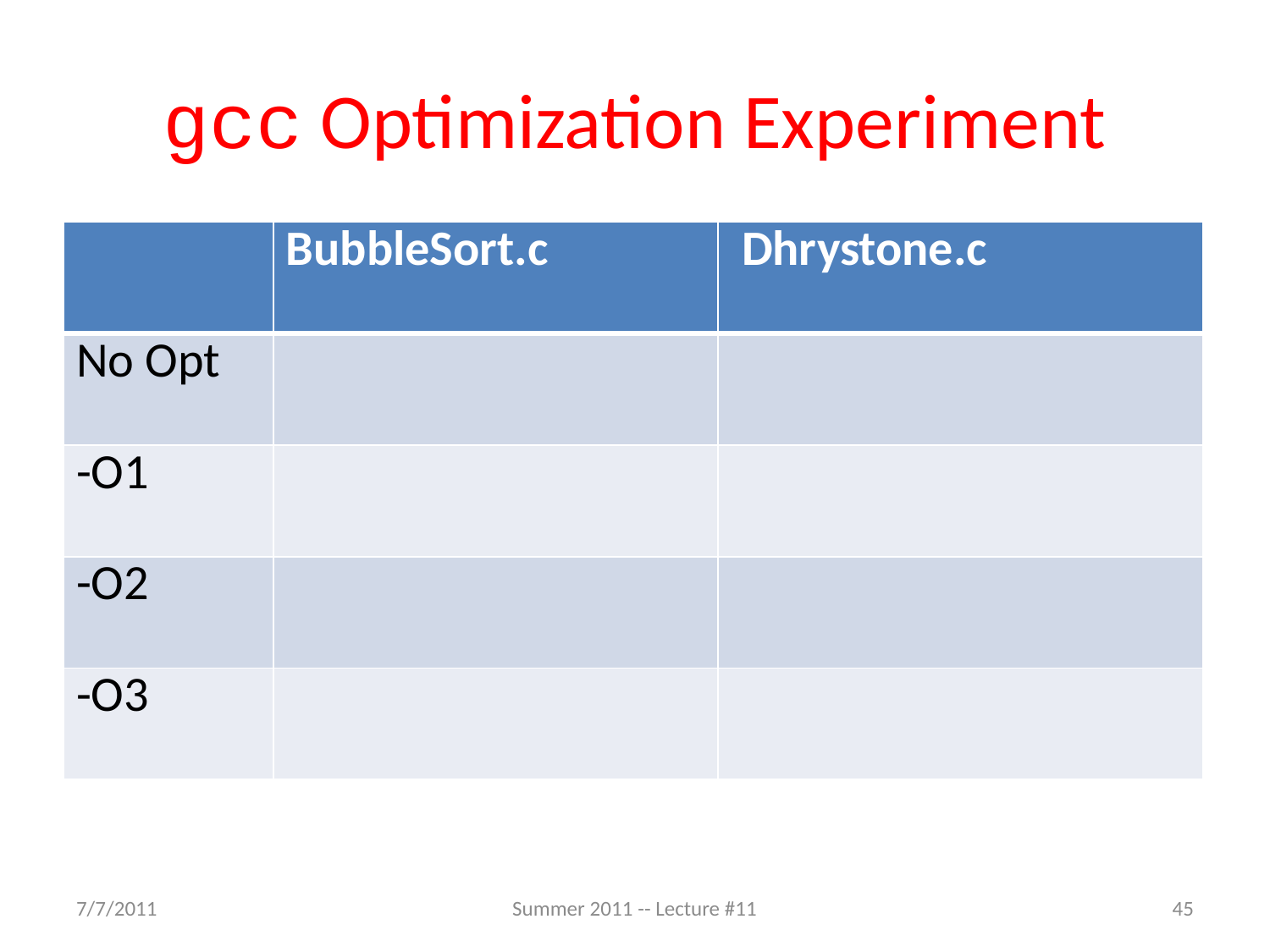

# gcc Optimization Experiment
|  | BubbleSort.c | Dhrystone.c |
| --- | --- | --- |
| No Opt |  |  |
| -O1 |  |  |
| -O2 |  |  |
| -O3 |  |  |
7/7/2011
Summer 2011 -- Lecture #11
45